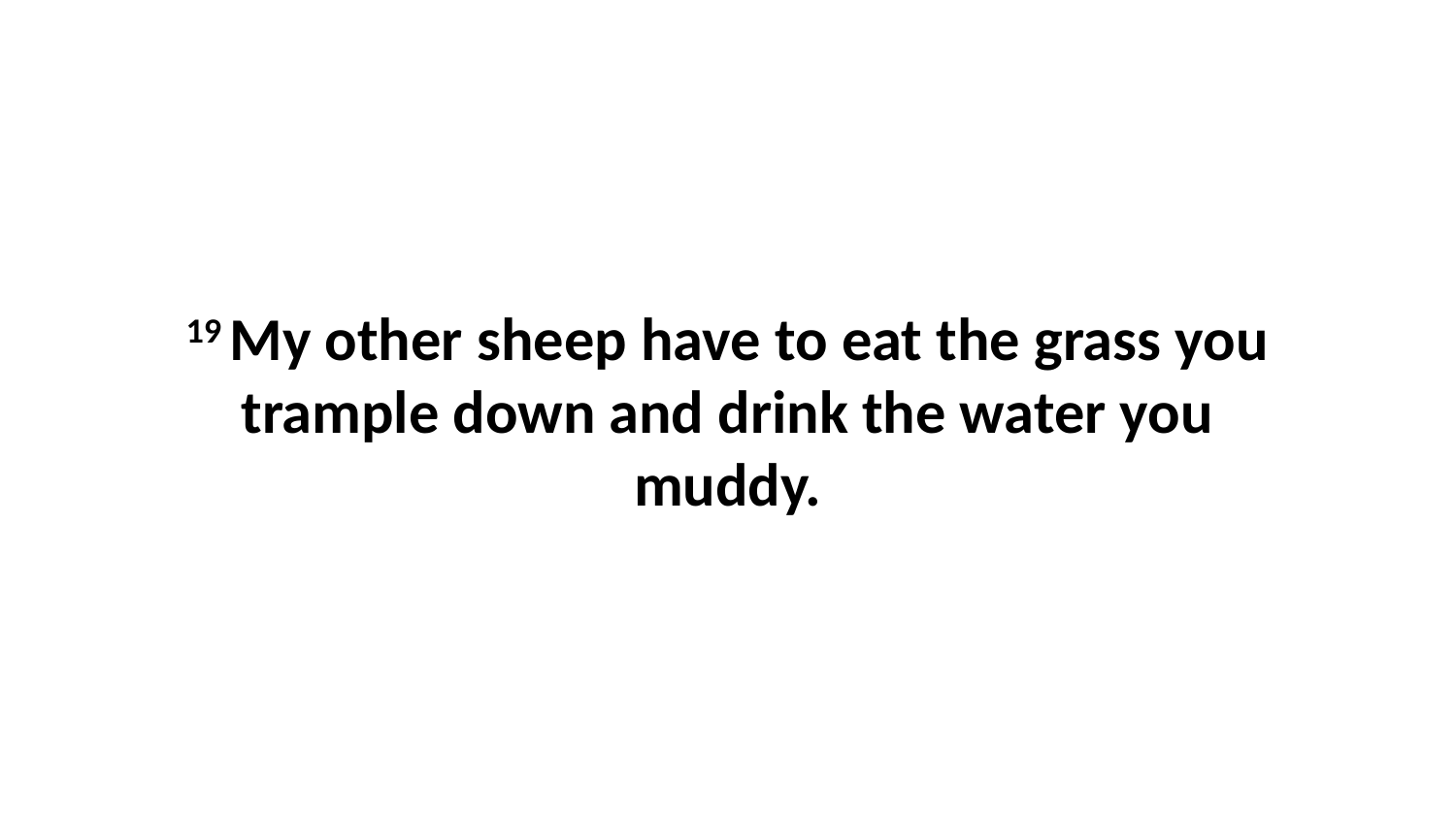

19 My other sheep have to eat the grass you trample down and drink the water you muddy.